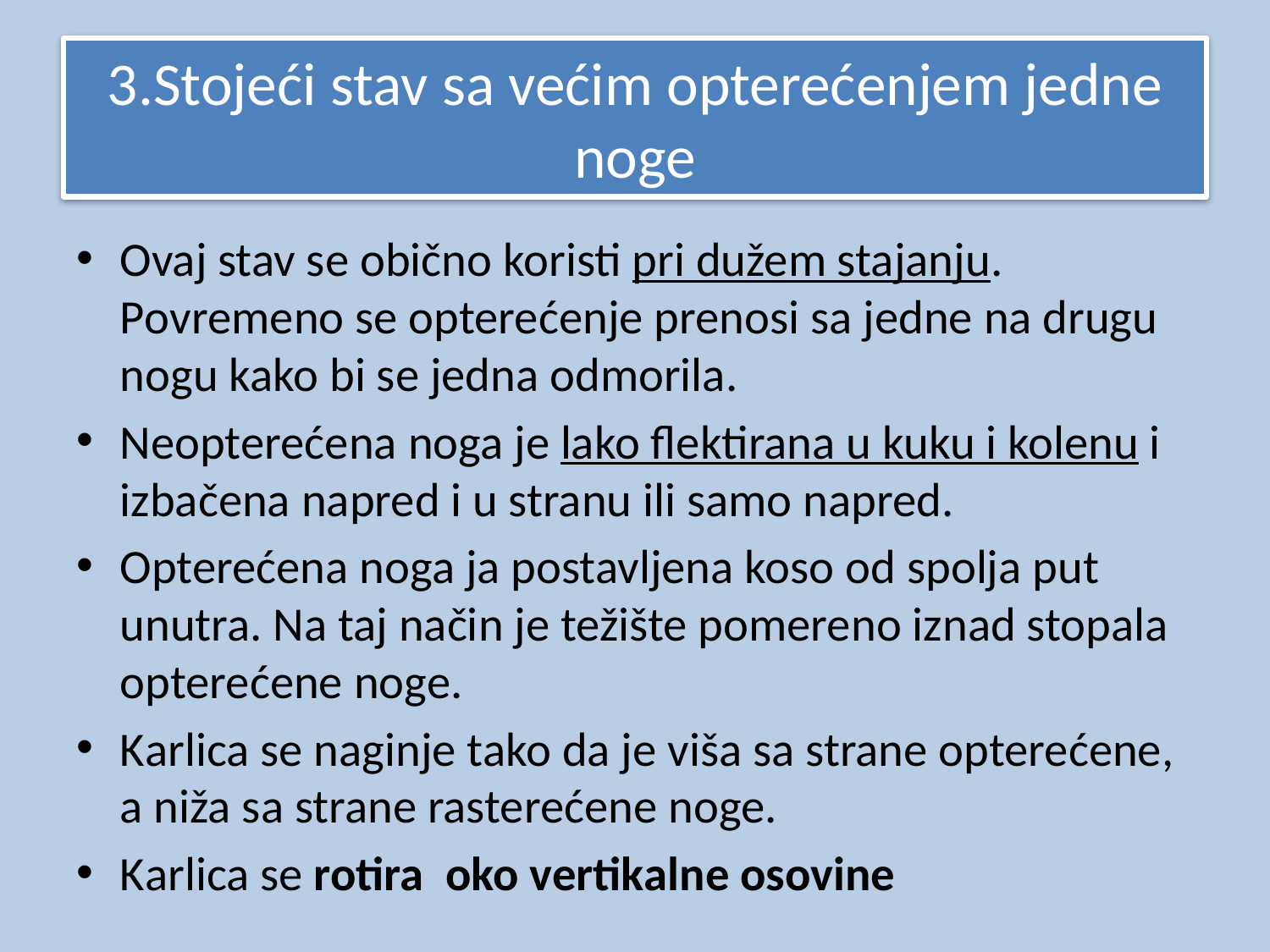

# 3.Stojeći stav sa većim opterećenjem jedne noge
Ovaj stav se obično koristi pri dužem stajanju. Povremeno se opterećenje prenosi sa jedne na drugu nogu kako bi se jedna odmorila.
Neopterećena noga je lako flektirana u kuku i kolenu i izbačena napred i u stranu ili samo napred.
Opterećena noga ja postavljena koso od spolja put unutra. Na taj način je težište pomereno iznad stopala opterećene noge.
Karlica se naginje tako da je viša sa strane opterećene, a niža sa strane rasterećene noge.
Karlica se rotira  oko vertikalne osovine